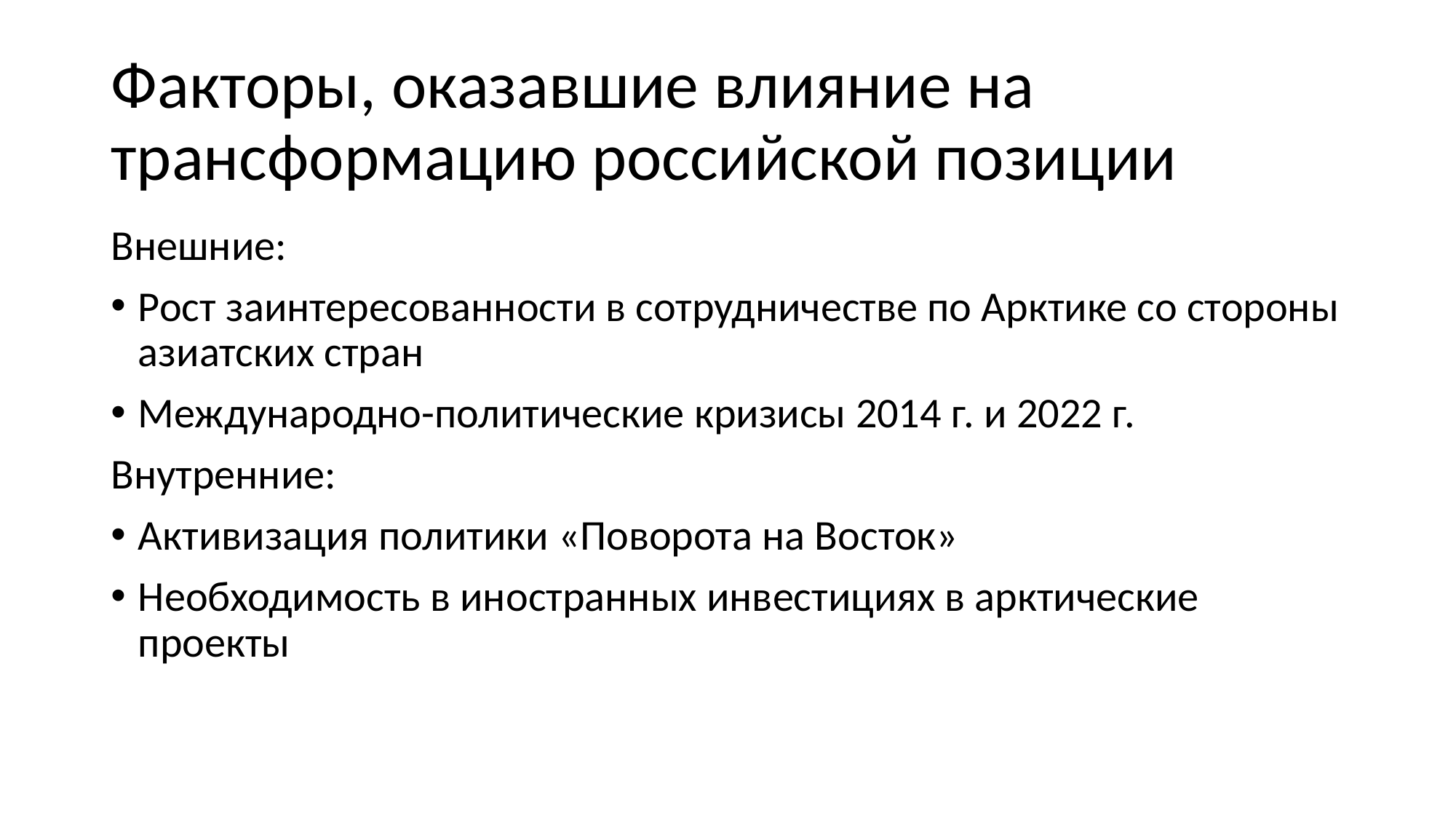

# Факторы, оказавшие влияние на трансформацию российской позиции
Внешние:
Рост заинтересованности в сотрудничестве по Арктике со стороны азиатских стран
Международно-политические кризисы 2014 г. и 2022 г.
Внутренние:
Активизация политики «Поворота на Восток»
Необходимость в иностранных инвестициях в арктические проекты